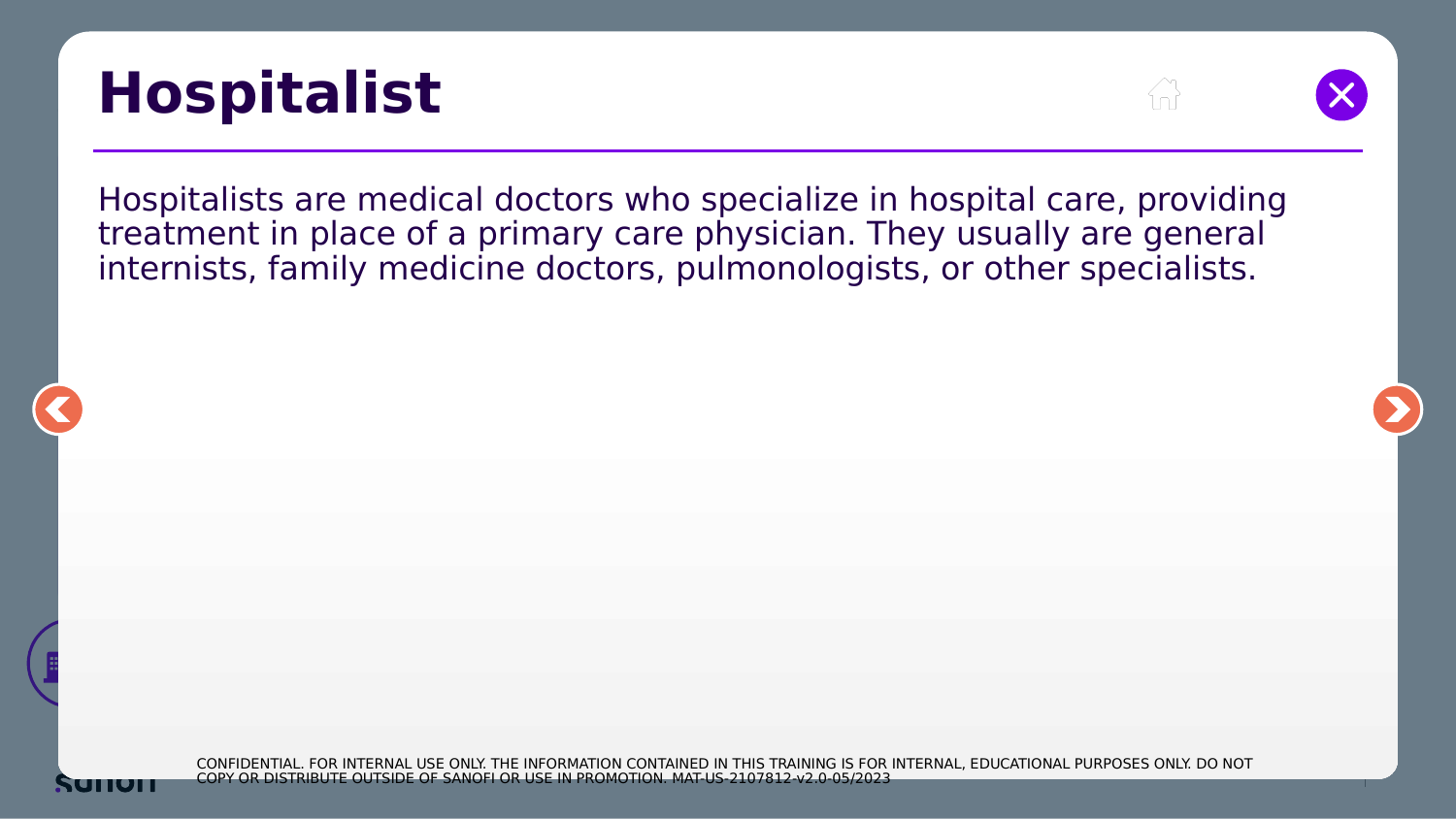

# Hospitalist

Hospitalists are medical doctors who specialize in hospital care, providing treatment in place of a primary care physician. They usually are general internists, family medicine doctors, pulmonologists, or other specialists.

CONFIDENTIAL. FOR INTERNAL USE ONLY. THE INFORMATION CONTAINED IN THIS TRAINING IS FOR INTERNAL, EDUCATIONAL PURPOSES ONLY. DO NOT COPY OR DISTRIBUTE OUTSIDE OF SANOFI OR USE IN PROMOTION. MAT-US-2107812-v2.0-05/2023